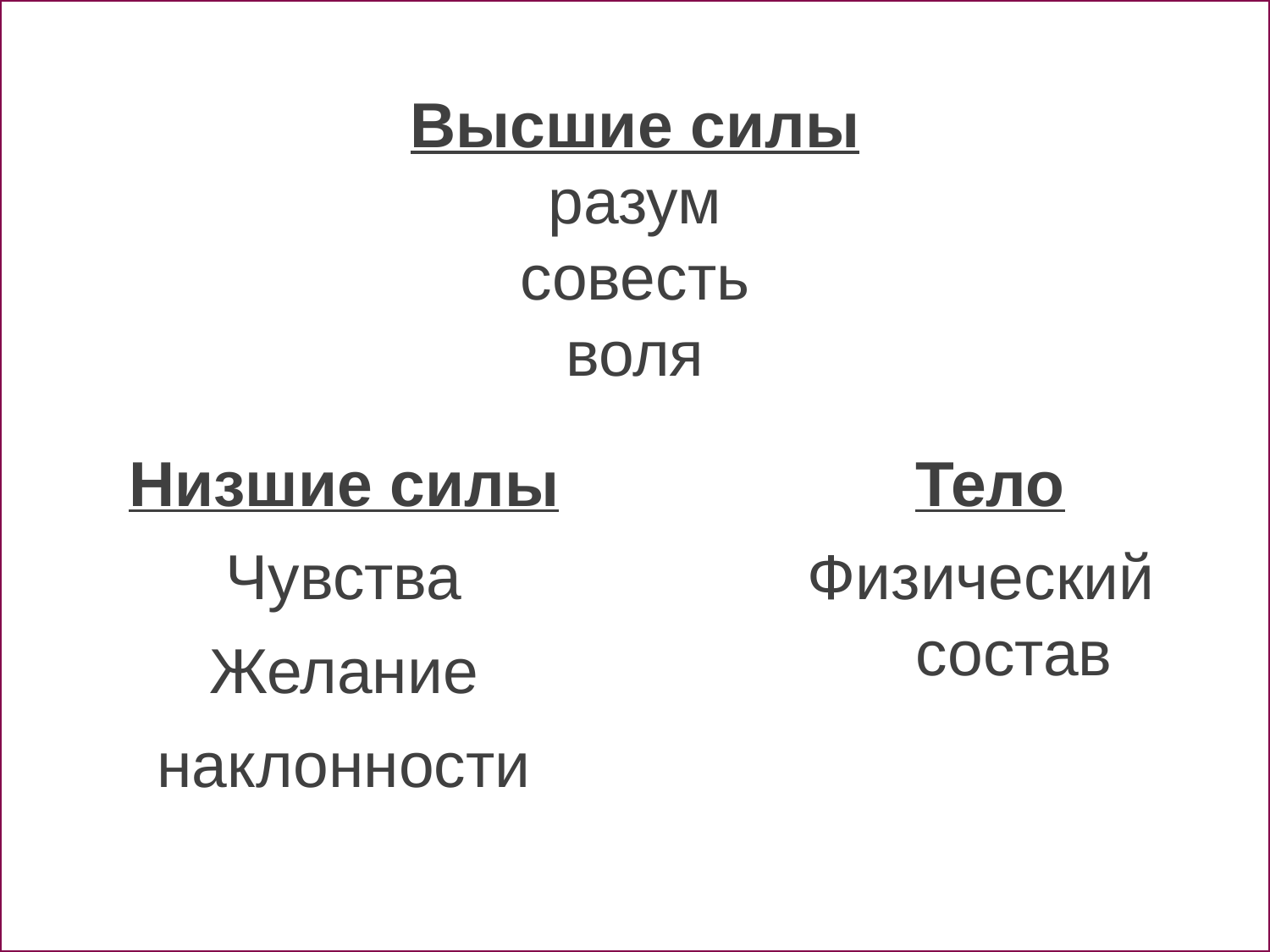

# Высшие силы разум совесть воля
Низшие силы
Чувства
Желание
наклонности
Тело
Физический
состав